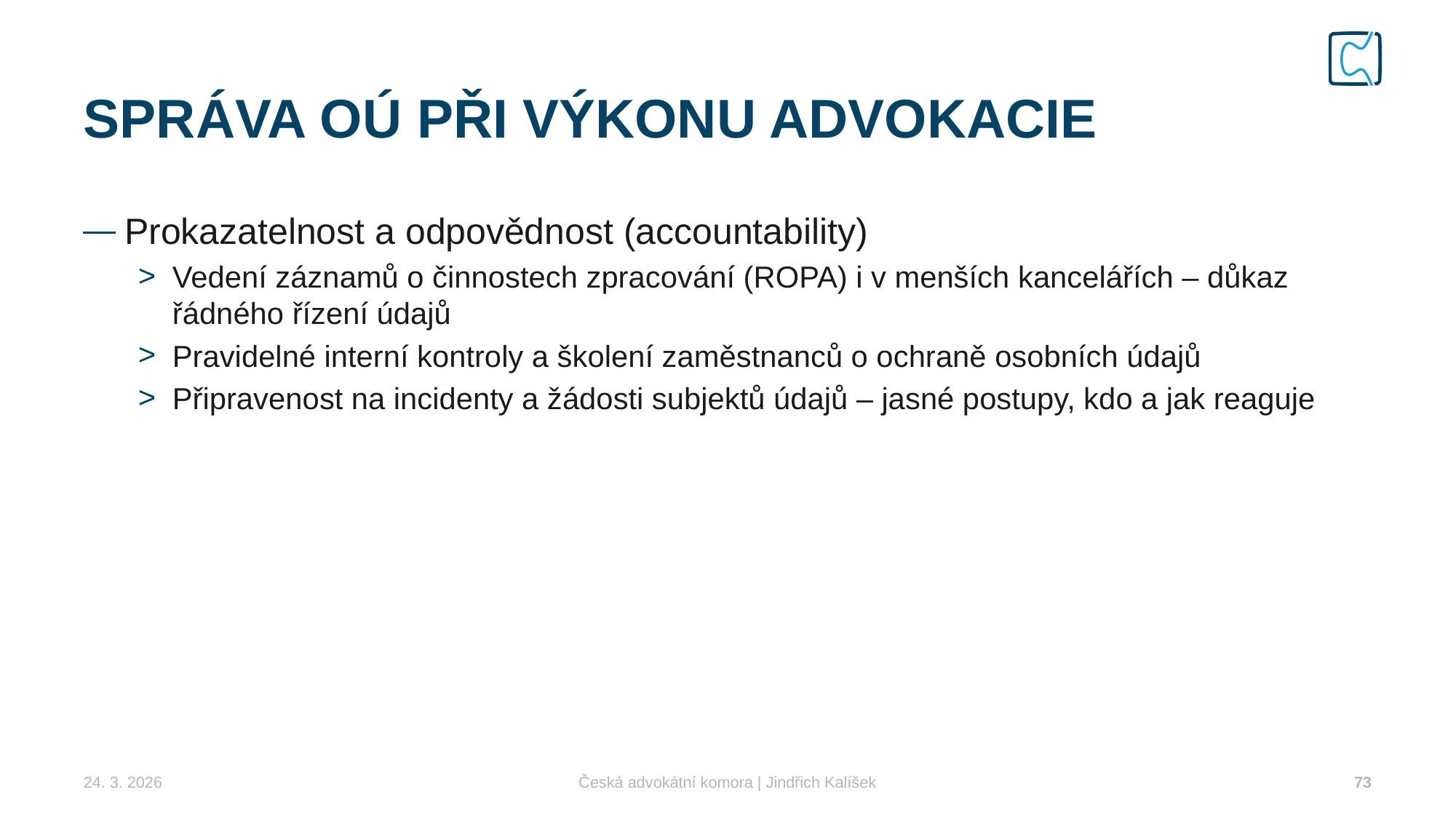

# SPRÁVA OÚ při výkonu advokacie
Prokazatelnost a odpovědnost (accountability)
Vedení záznamů o činnostech zpracování (ROPA) i v menších kancelářích – důkaz řádného řízení údajů
Pravidelné interní kontroly a školení zaměstnanců o ochraně osobních údajů
Připravenost na incidenty a žádosti subjektů údajů – jasné postupy, kdo a jak reaguje
24. 3. 2026
Česká advokátní komora | Jindřich Kalíšek
73